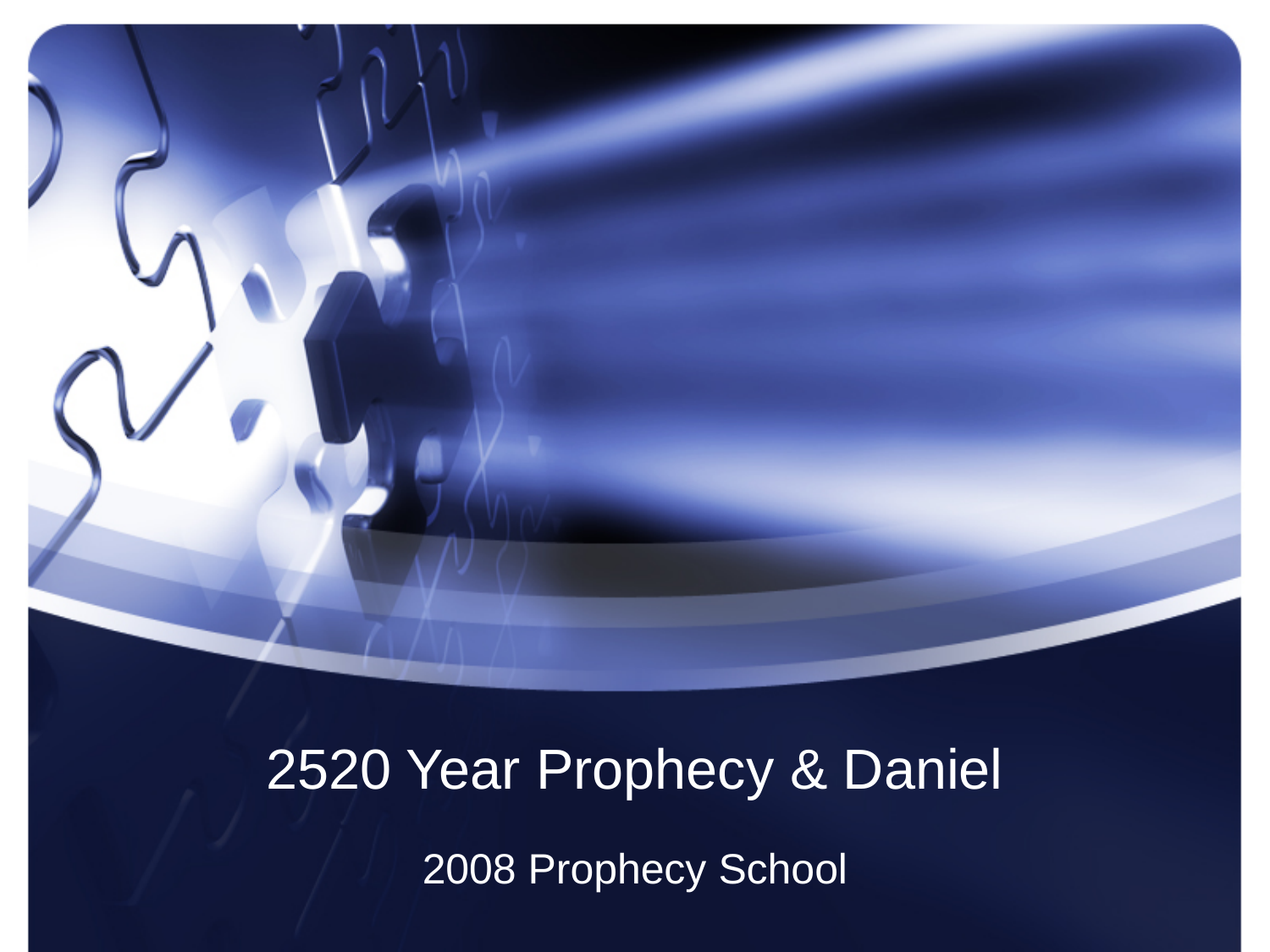

# 2520 Year Prophecy & Daniel
2008 Prophecy School